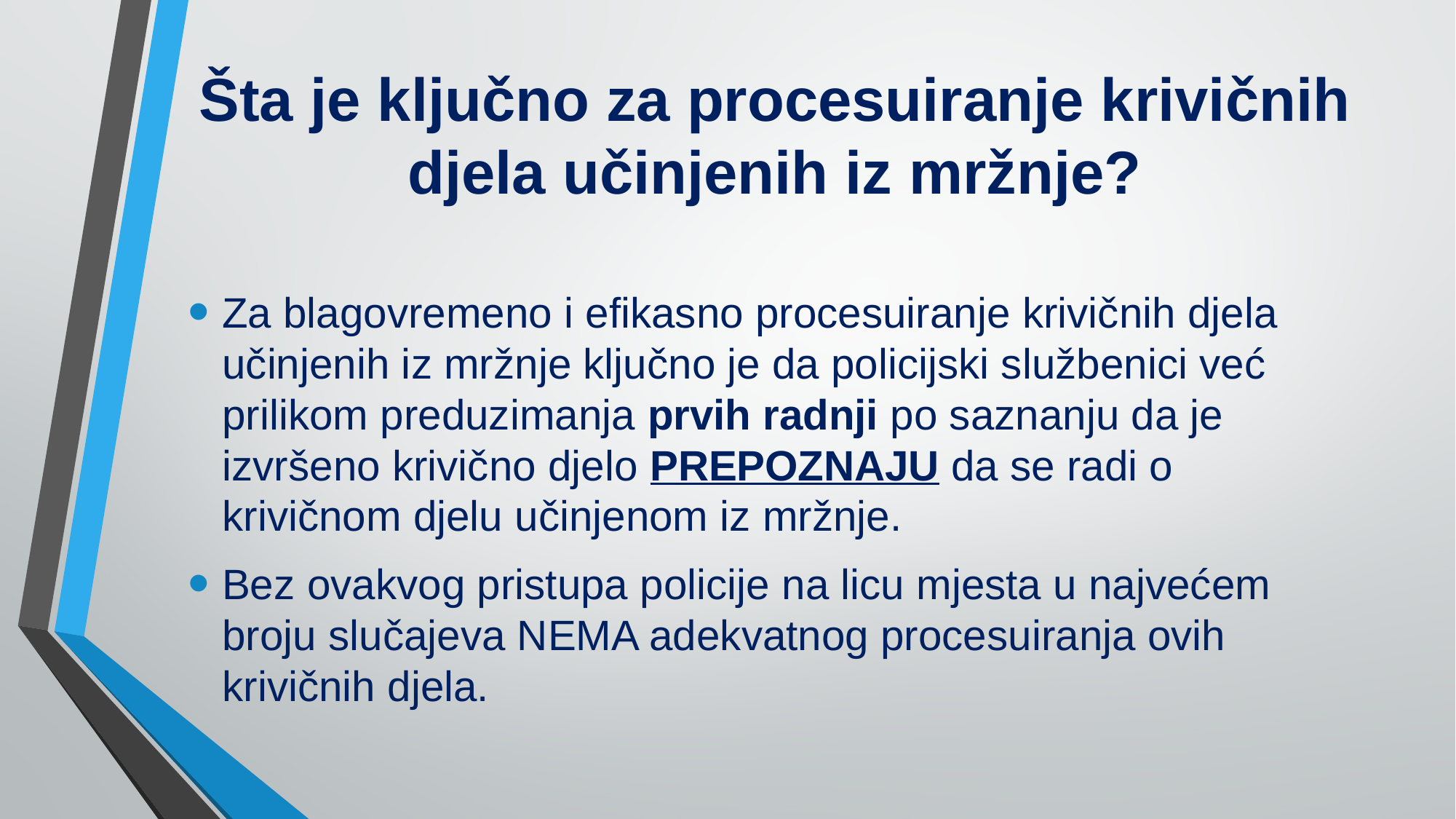

# Šta je ključno za procesuiranje krivičnih djela učinjenih iz mržnje?
Za blagovremeno i efikasno procesuiranje krivičnih djela učinjenih iz mržnje ključno je da policijski službenici već prilikom preduzimanja prvih radnji po saznanju da je izvršeno krivično djelo PREPOZNAJU da se radi o krivičnom djelu učinjenom iz mržnje.
Bez ovakvog pristupa policije na licu mjesta u najvećem broju slučajeva NEMA adekvatnog procesuiranja ovih krivičnih djela.